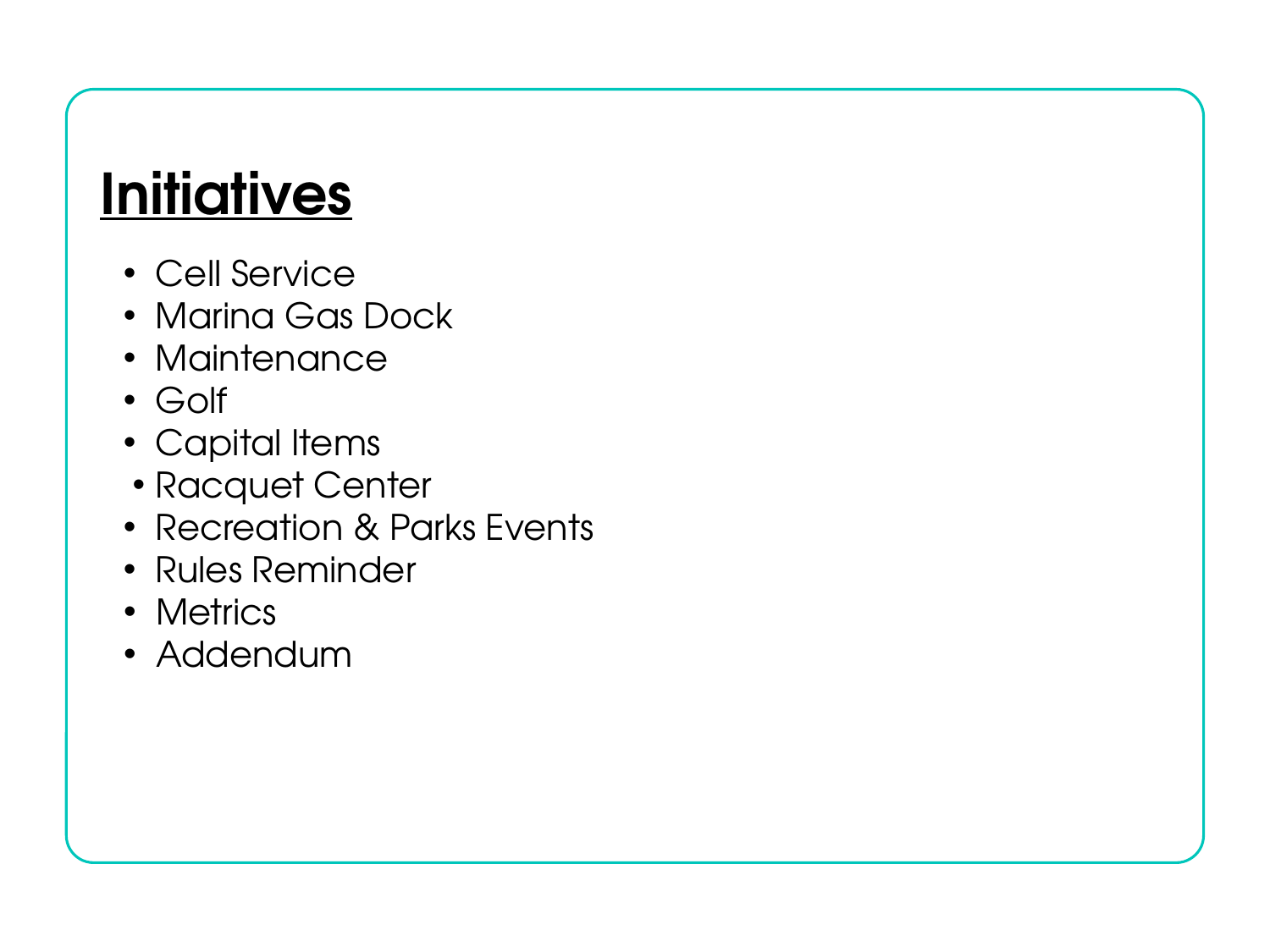

Initiatives

Cell Service
Marina Gas Dock
Maintenance
Golf
Capital Items
Racquet Center
Recreation & Parks Events
Rules Reminder
Metrics
Addendum